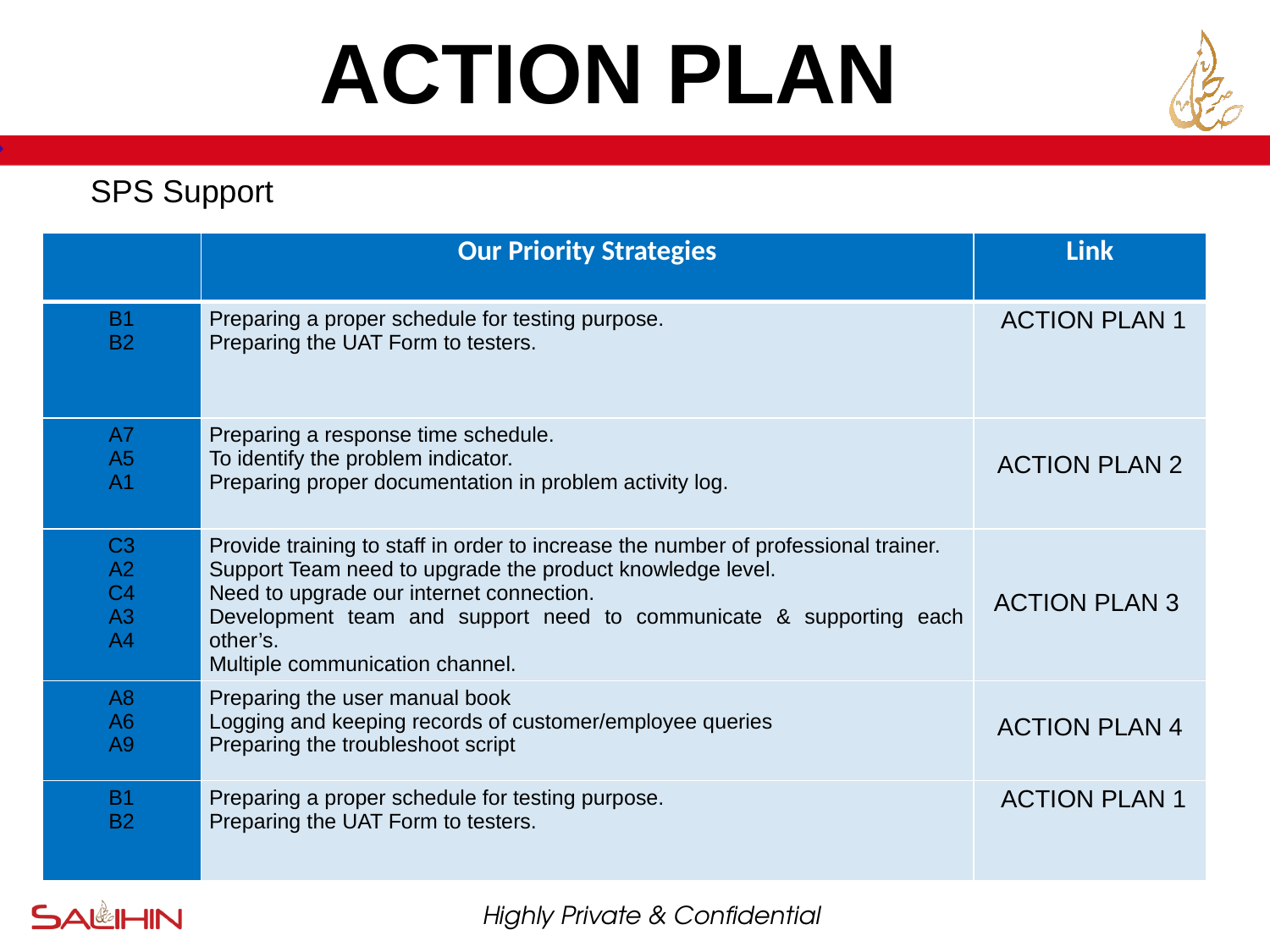

ACTION PLAN
SPS Support
|  | Our Priority Strategies | Link |
| --- | --- | --- |
| B1 B2 | Preparing a proper schedule for testing purpose. Preparing the UAT Form to testers. | ACTION PLAN 1 |
| A7 A5 A1 | Preparing a response time schedule. To identify the problem indicator. Preparing proper documentation in problem activity log. | ACTION PLAN 2 |
| C3 A2 C4 A3 A4 | Provide training to staff in order to increase the number of professional trainer. Support Team need to upgrade the product knowledge level. Need to upgrade our internet connection. Development team and support need to communicate & supporting each other’s. Multiple communication channel. | ACTION PLAN 3 |
| A8 A6 A9 | Preparing the user manual book Logging and keeping records of customer/employee queries Preparing the troubleshoot script | ACTION PLAN 4 |
| B1 B2 | Preparing a proper schedule for testing purpose. Preparing the UAT Form to testers. | ACTION PLAN 1 |